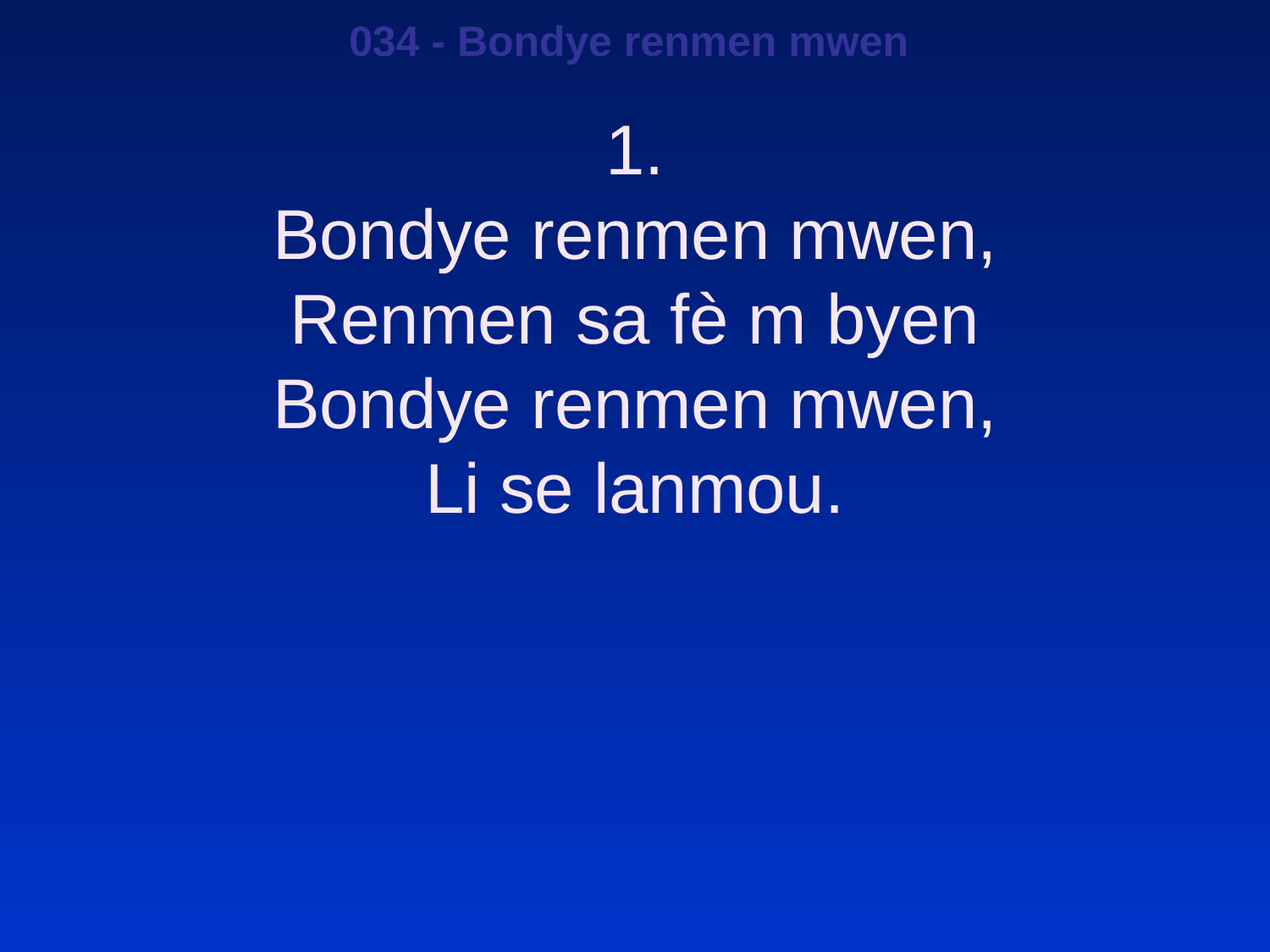

034 - Bondye renmen mwen
1.
Bondye renmen mwen,
Renmen sa fè m byen
Bondye renmen mwen,
Li se lanmou.